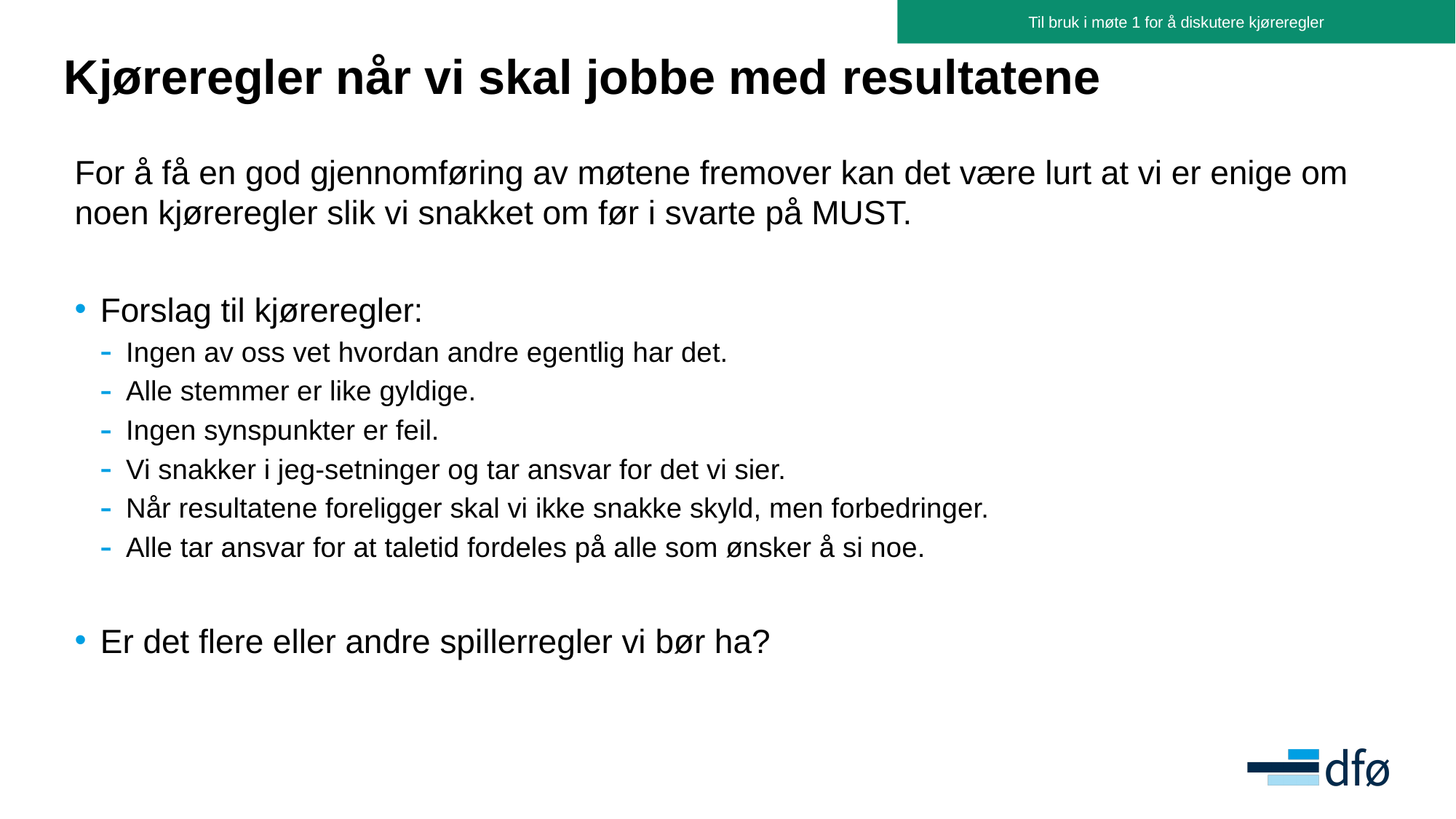

Til bruk i møte 1 for å diskutere kjøreregler
# Kjøreregler når vi skal jobbe med resultatene
For å få en god gjennomføring av møtene fremover kan det være lurt at vi er enige om noen kjøreregler slik vi snakket om før i svarte på MUST.

Forslag til kjøreregler:
Ingen av oss vet hvordan andre egentlig har det.
Alle stemmer er like gyldige.
Ingen synspunkter er feil.
Vi snakker i jeg-setninger og tar ansvar for det vi sier.
Når resultatene foreligger skal vi ikke snakke skyld, men forbedringer.
Alle tar ansvar for at taletid fordeles på alle som ønsker å si noe.

Er det flere eller andre spillerregler vi bør ha?